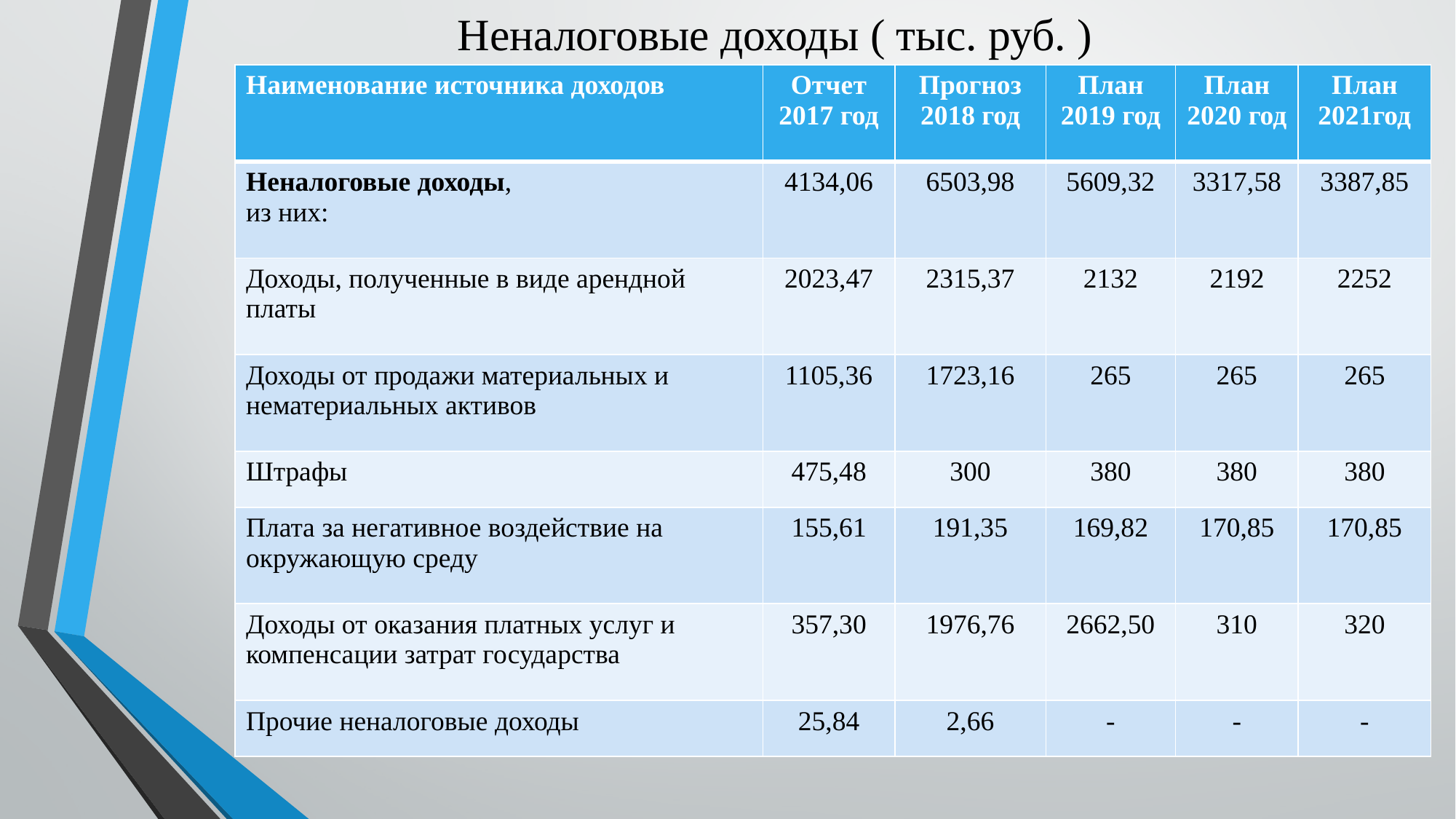

# Неналоговые доходы ( тыс. руб. )
| Наименование источника доходов | Отчет 2017 год | Прогноз 2018 год | План 2019 год | План 2020 год | План 2021год |
| --- | --- | --- | --- | --- | --- |
| Неналоговые доходы, из них: | 4134,06 | 6503,98 | 5609,32 | 3317,58 | 3387,85 |
| Доходы, полученные в виде арендной платы | 2023,47 | 2315,37 | 2132 | 2192 | 2252 |
| Доходы от продажи материальных и нематериальных активов | 1105,36 | 1723,16 | 265 | 265 | 265 |
| Штрафы | 475,48 | 300 | 380 | 380 | 380 |
| Плата за негативное воздействие на окружающую среду | 155,61 | 191,35 | 169,82 | 170,85 | 170,85 |
| Доходы от оказания платных услуг и компенсации затрат государства | 357,30 | 1976,76 | 2662,50 | 310 | 320 |
| Прочие неналоговые доходы | 25,84 | 2,66 | - | - | - |